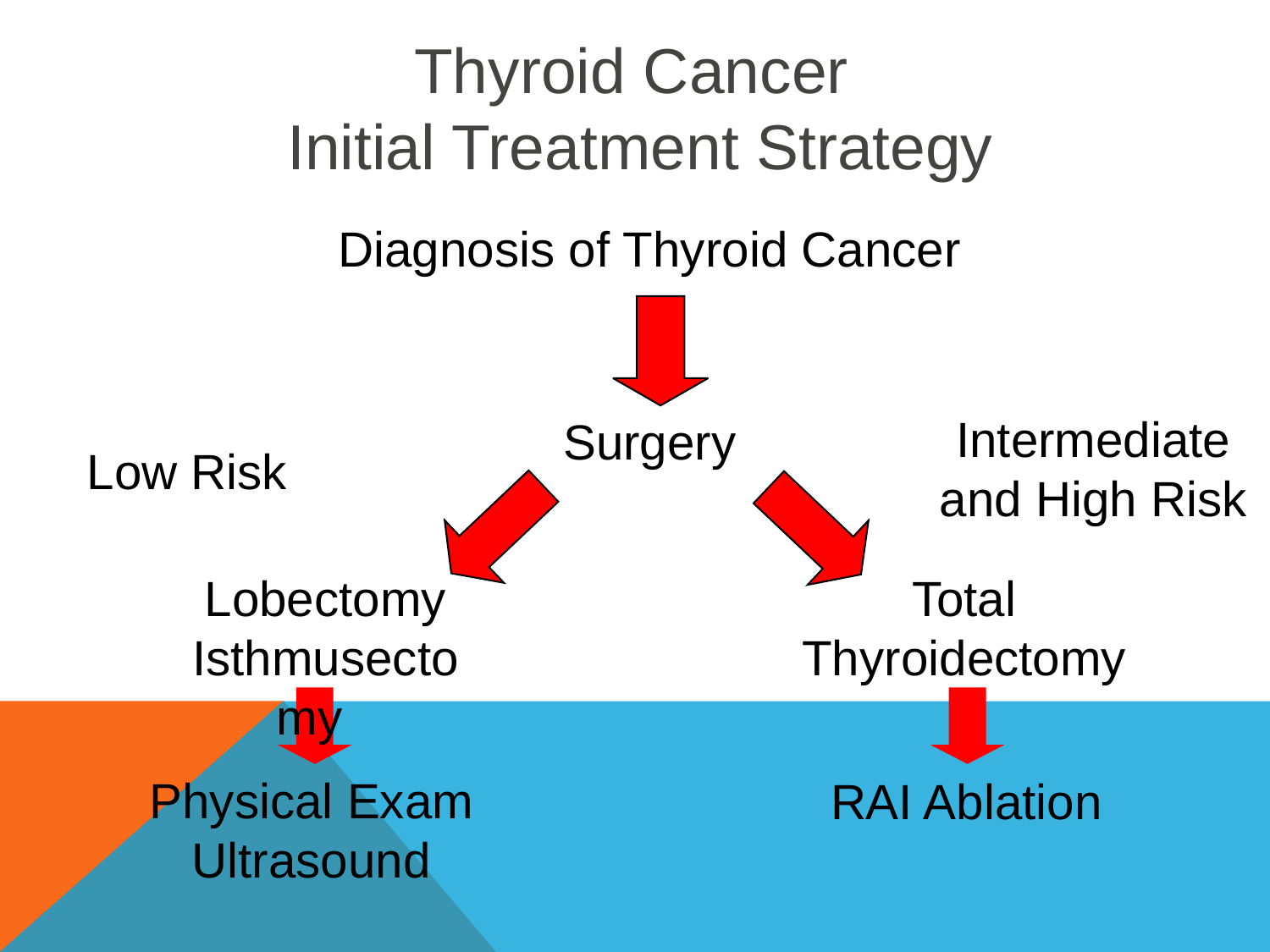

Thyroid Cancer
Initial Treatment Strategy
Diagnosis of Thyroid Cancer

Intermediate
and High Risk
Surgery
Low Risk

Lobectomy
Isthmusectomy
Total
Thyroidectomy

Physical Exam
Ultrasound
RAI Ablation